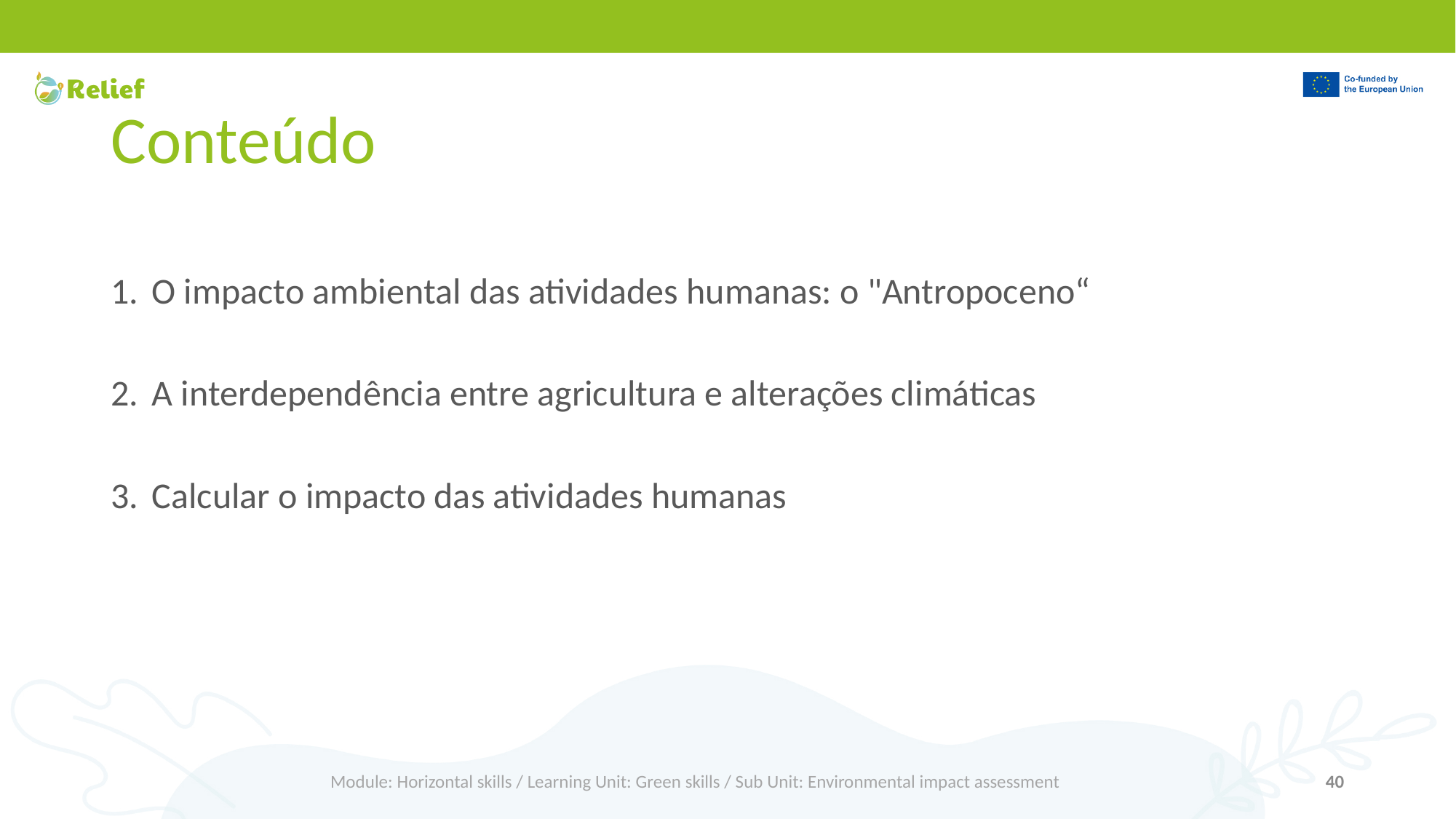

# Conteúdo
O impacto ambiental das atividades humanas: o "Antropoceno“
A interdependência entre agricultura e alterações climáticas
Calcular o impacto das atividades humanas
Module: Horizontal skills / Learning Unit: Green skills / Sub Unit: Environmental impact assessment
40